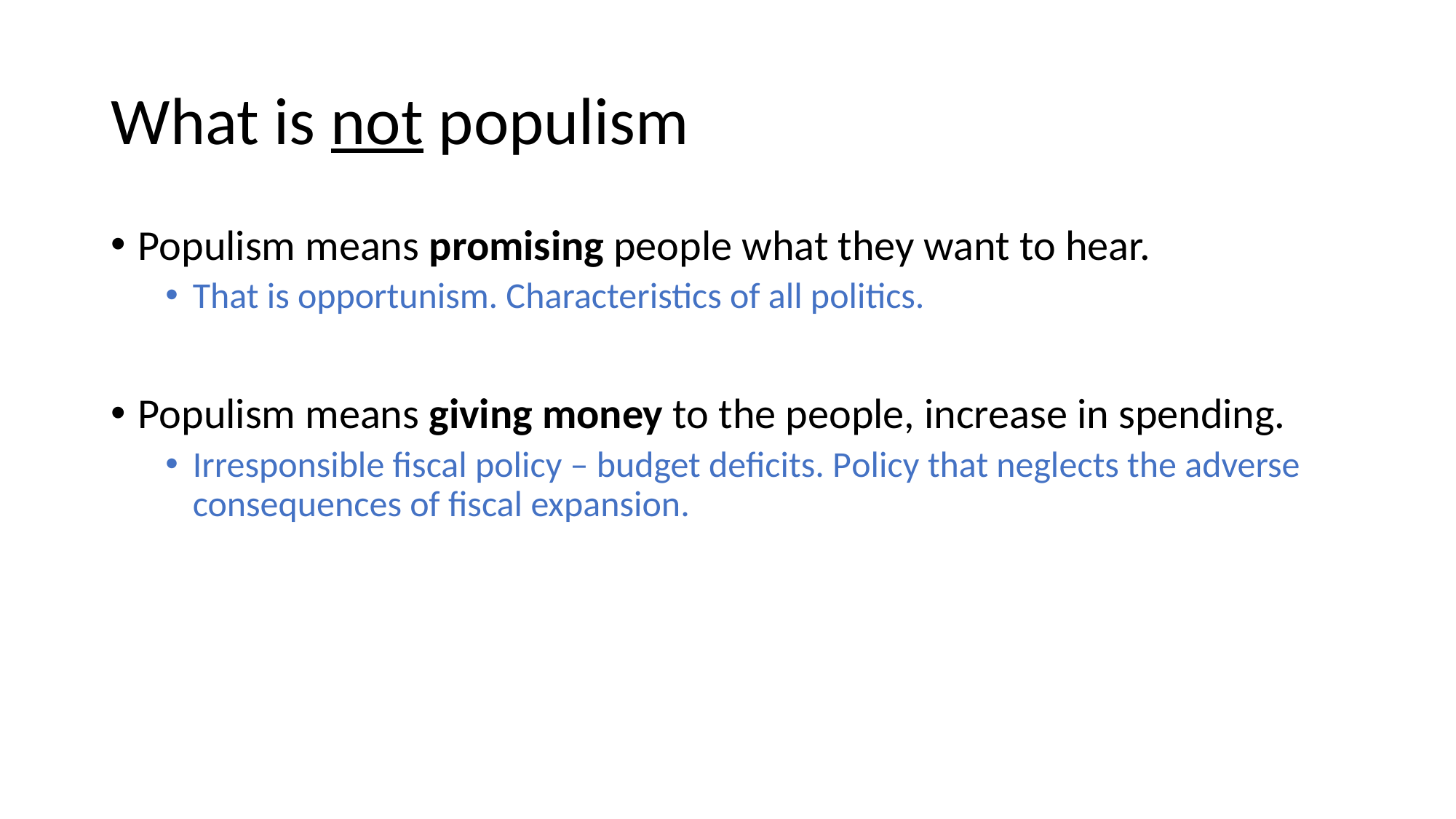

# What is not populism
Populism means promising people what they want to hear.
That is opportunism. Characteristics of all politics.

Populism means giving money to the people, increase in spending.
Irresponsible fiscal policy – budget deficits. Policy that neglects the adverse consequences of fiscal expansion.